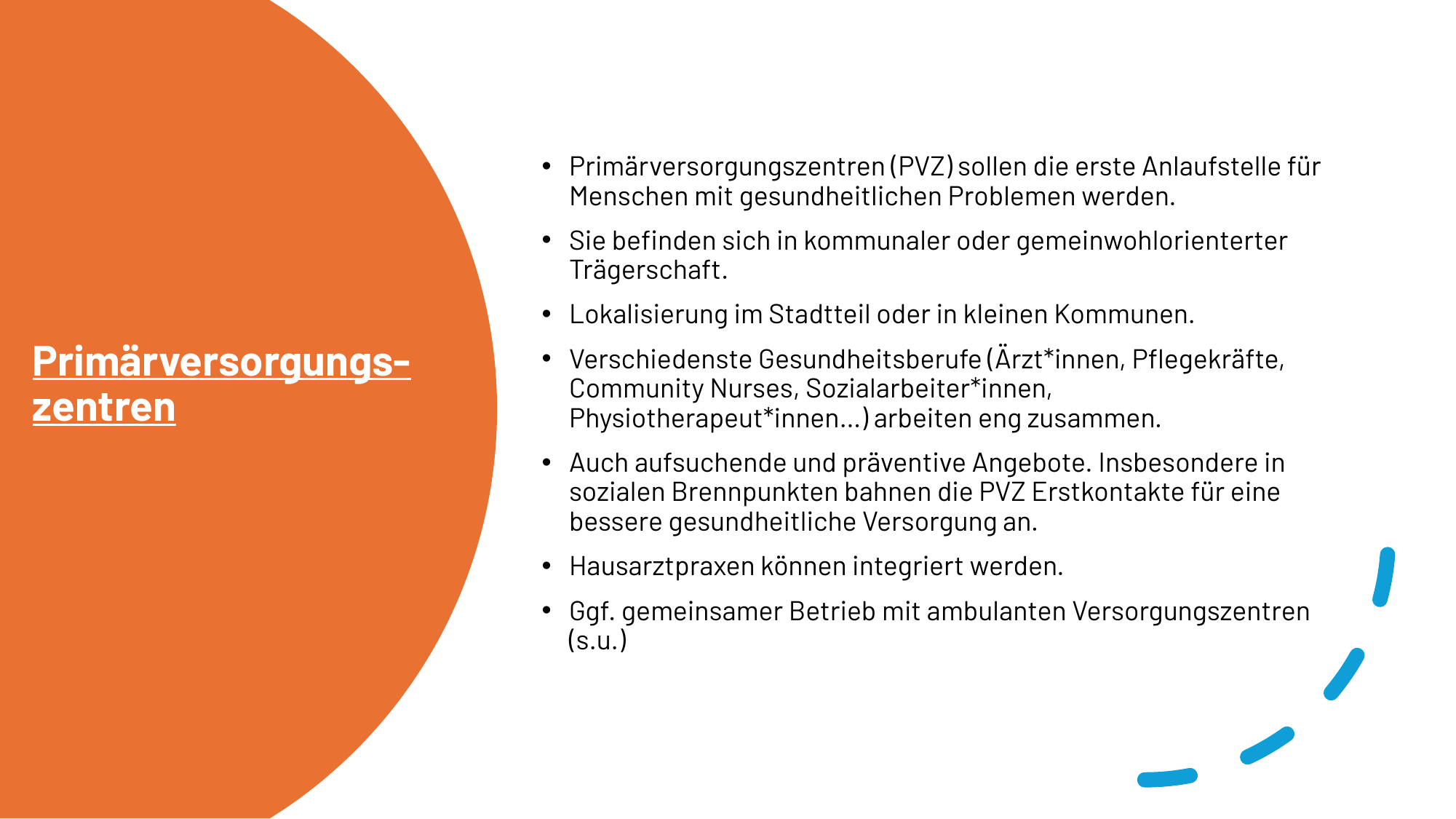

Primärversorgungszentren (PVZ) sollen die erste Anlaufstelle für Menschen mit gesundheitlichen Problemen werden.
Sie befinden sich in kommunaler oder gemeinwohlorienterter Trägerschaft.
Lokalisierung im Stadtteil oder in kleinen Kommunen.
Verschiedenste Gesundheitsberufe (Ärzt*innen, Pflegekräfte, Community Nurses, Sozialarbeiter*innen, Physiotherapeut*innen…) arbeiten eng zusammen.
Auch aufsuchende und präventive Angebote. Insbesondere in sozialen Brennpunkten bahnen die PVZ Erstkontakte für eine bessere gesundheitliche Versorgung an.
Hausarztpraxen können integriert werden.
Ggf. gemeinsamer Betrieb mit ambulanten Versorgungszentren (s.u.)
# Primärversorgungs-zentren